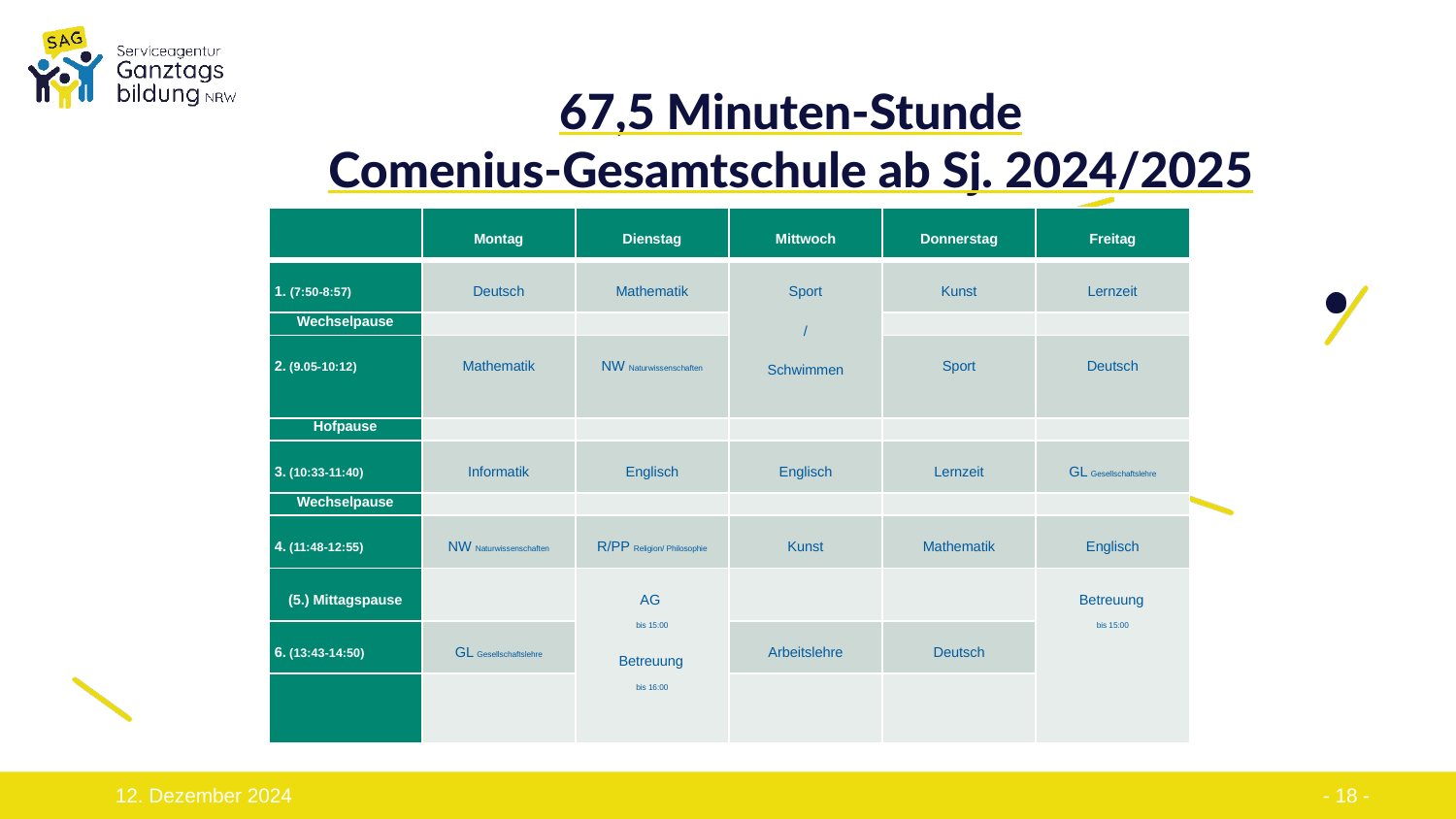

# 67,5 Minuten-Stunde Comenius-Gesamtschule ab Sj. 2024/2025
|  | Montag | Dienstag | Mittwoch | Donnerstag | Freitag |
| --- | --- | --- | --- | --- | --- |
| 1. (7:50-8:57) | Deutsch | Mathematik | Sport / Schwimmen | Kunst | Lernzeit |
| Wechselpause |  |  |  |  |  |
| 2. (9.05-10:12) | Mathematik | NW Naturwissenschaften |  | Sport | Deutsch |
| Hofpause |  |  |  |  |  |
| 3. (10:33-11:40) | Informatik | Englisch | Englisch | Lernzeit | GL Gesellschaftslehre |
| Wechselpause |  |  |  |  |  |
| 4. (11:48-12:55) | NW Naturwissenschaften | R/PP Religion/ Philosophie | Kunst | Mathematik | Englisch |
| (5.) Mittagspause |  | AG bis 15:00 Betreuung bis 16:00 |  |  | Betreuung bis 15:00 |
| 6. (13:43-14:50) | GL Gesellschaftslehre |  | Arbeitslehre | Deutsch |  |
|  |  |  |  |  |  |

- 18 -